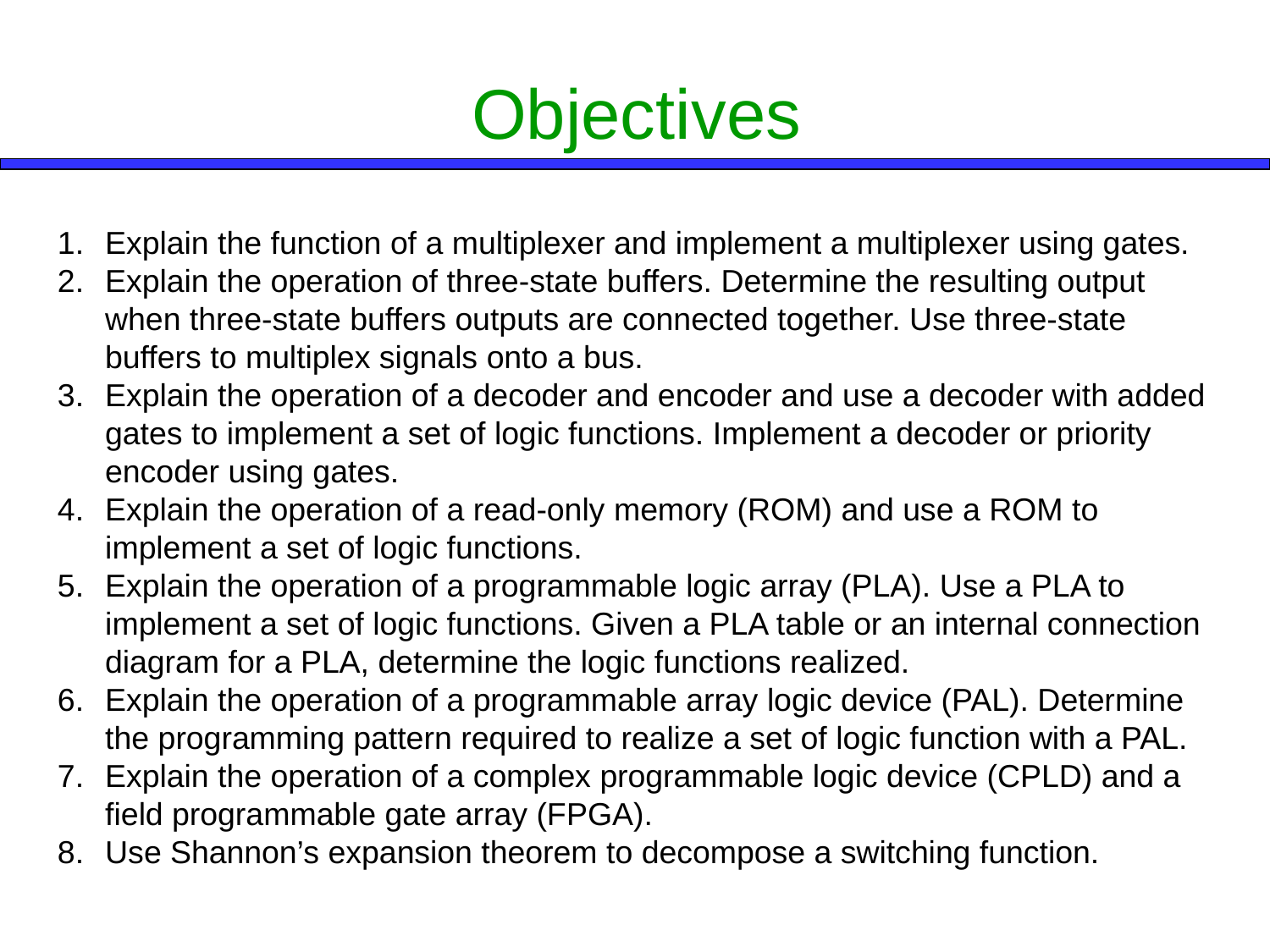

# Objectives
Explain the function of a multiplexer and implement a multiplexer using gates.
Explain the operation of three-state buffers. Determine the resulting output when three-state buffers outputs are connected together. Use three-state  buffers to multiplex signals onto a bus.
Explain the operation of a decoder and encoder and use a decoder with added gates to implement a set of logic functions. Implement a decoder or priority encoder using gates.
Explain the operation of a read-only memory (ROM) and use a ROM to implement a set of logic functions.
Explain the operation of a programmable logic array (PLA). Use a PLA to  implement a set of logic functions. Given a PLA table or an internal connection diagram for a PLA, determine the logic functions realized.
Explain the operation of a programmable array logic device (PAL). Determine the programming pattern required to realize a set of logic function with a PAL.
Explain the operation of a complex programmable logic device (CPLD) and a field programmable gate array (FPGA).
Use Shannon’s expansion theorem to decompose a switching function.